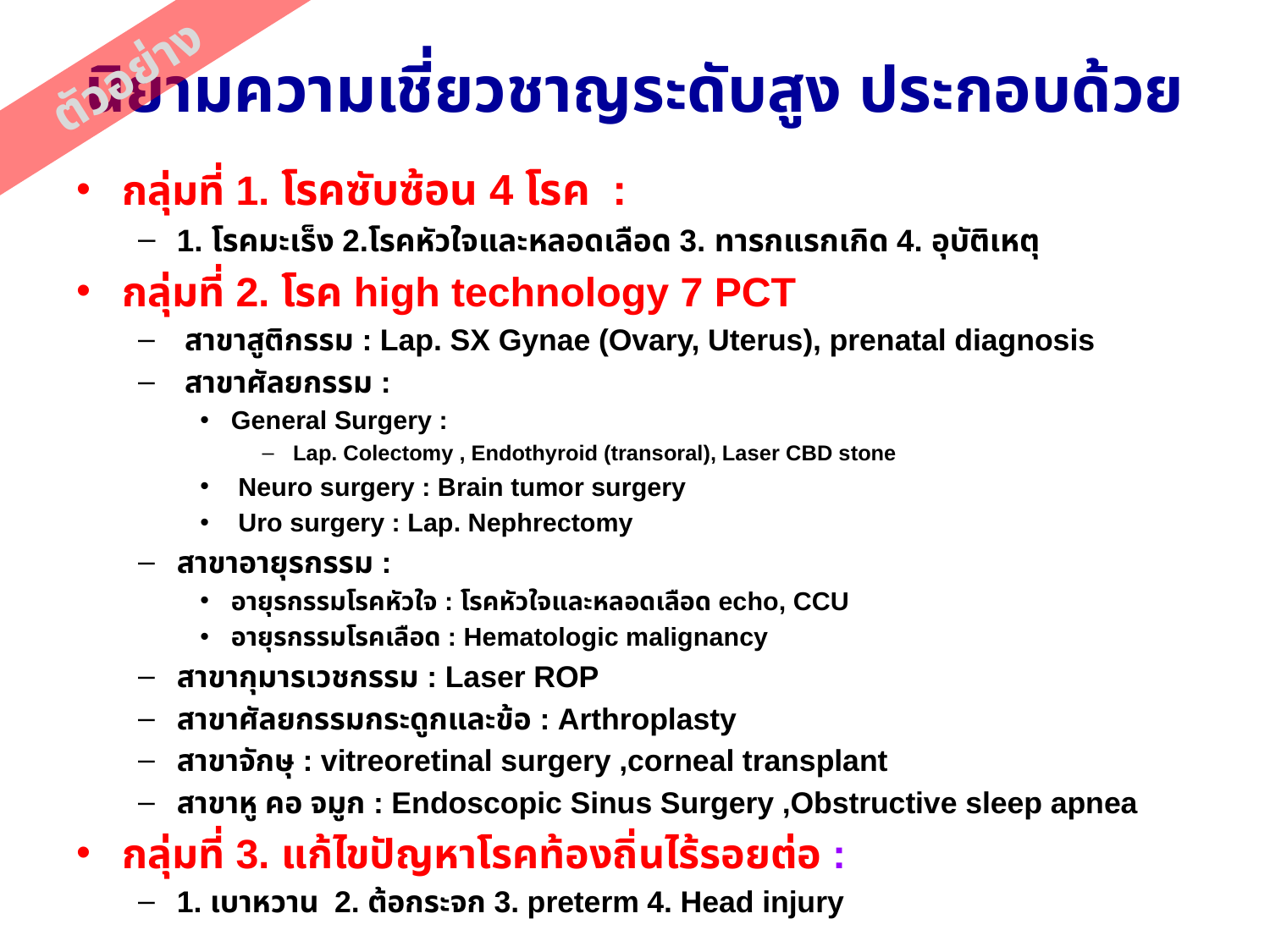

ตัวอย่าง
# นิยามความเชี่ยวชาญระดับสูง ประกอบด้วย
กลุ่มที่ 1. โรคซับซ้อน 4 โรค  :
1. โรคมะเร็ง 2.โรคหัวใจและหลอดเลือด 3. ทารกแรกเกิด 4. อุบัติเหตุ
กลุ่มที่ 2. โรค high technology 7 PCT
 สาขาสูติกรรม : Lap. SX Gynae (Ovary, Uterus), prenatal diagnosis
 สาขาศัลยกรรม :
General Surgery :
Lap. Colectomy , Endothyroid (transoral), Laser CBD stone
 Neuro surgery : Brain tumor surgery
 Uro surgery : Lap. Nephrectomy
สาขาอายุรกรรม :
อายุรกรรมโรคหัวใจ : โรคหัวใจและหลอดเลือด echo, CCU
อายุรกรรมโรคเลือด : Hematologic malignancy
สาขากุมารเวชกรรม : Laser ROP
สาขาศัลยกรรมกระดูกและข้อ : Arthroplasty
สาขาจักษุ : vitreoretinal surgery ,corneal transplant
สาขาหู คอ จมูก : Endoscopic Sinus Surgery ,Obstructive sleep apnea
กลุ่มที่ 3. แก้ไขปัญหาโรคท้องถิ่นไร้รอยต่อ :
1. เบาหวาน  2. ต้อกระจก 3. preterm 4. Head injury